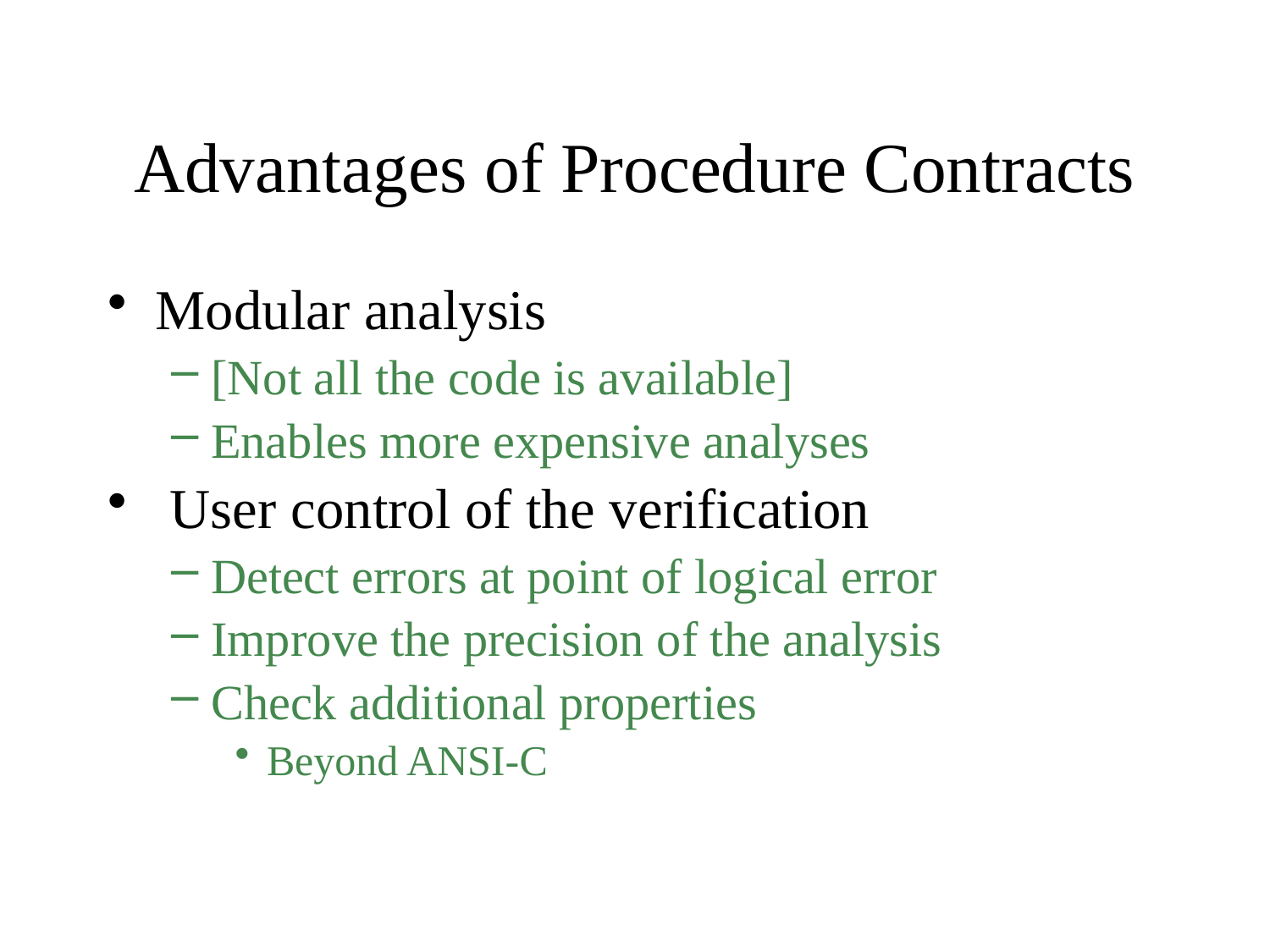

# Advantages of Procedure Contracts
Modular analysis
[Not all the code is available]
Enables more expensive analyses
 User control of the verification
Detect errors at point of logical error
Improve the precision of the analysis
Check additional properties
Beyond ANSI-C